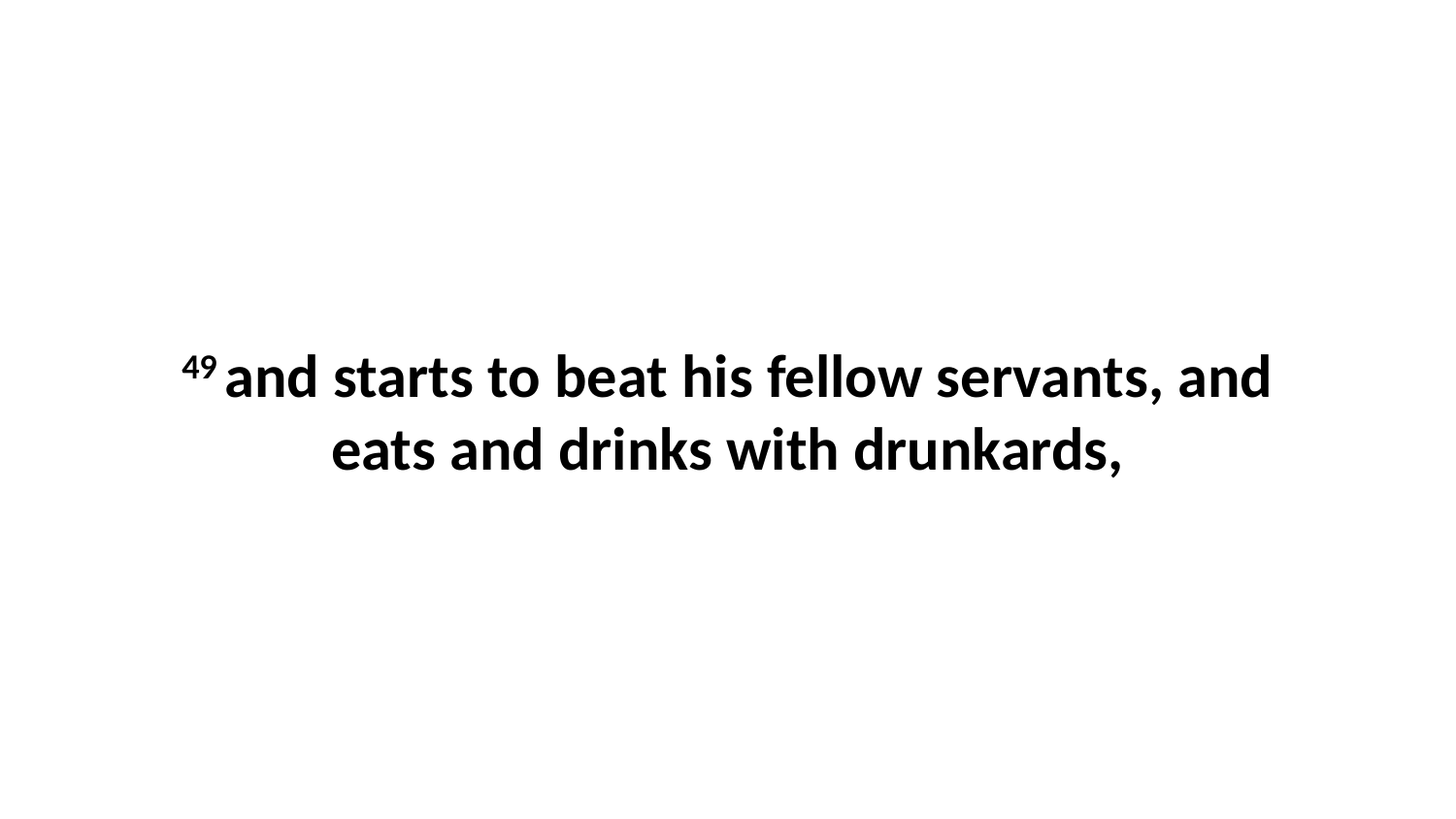

49 and starts to beat his fellow servants, and eats and drinks with drunkards,